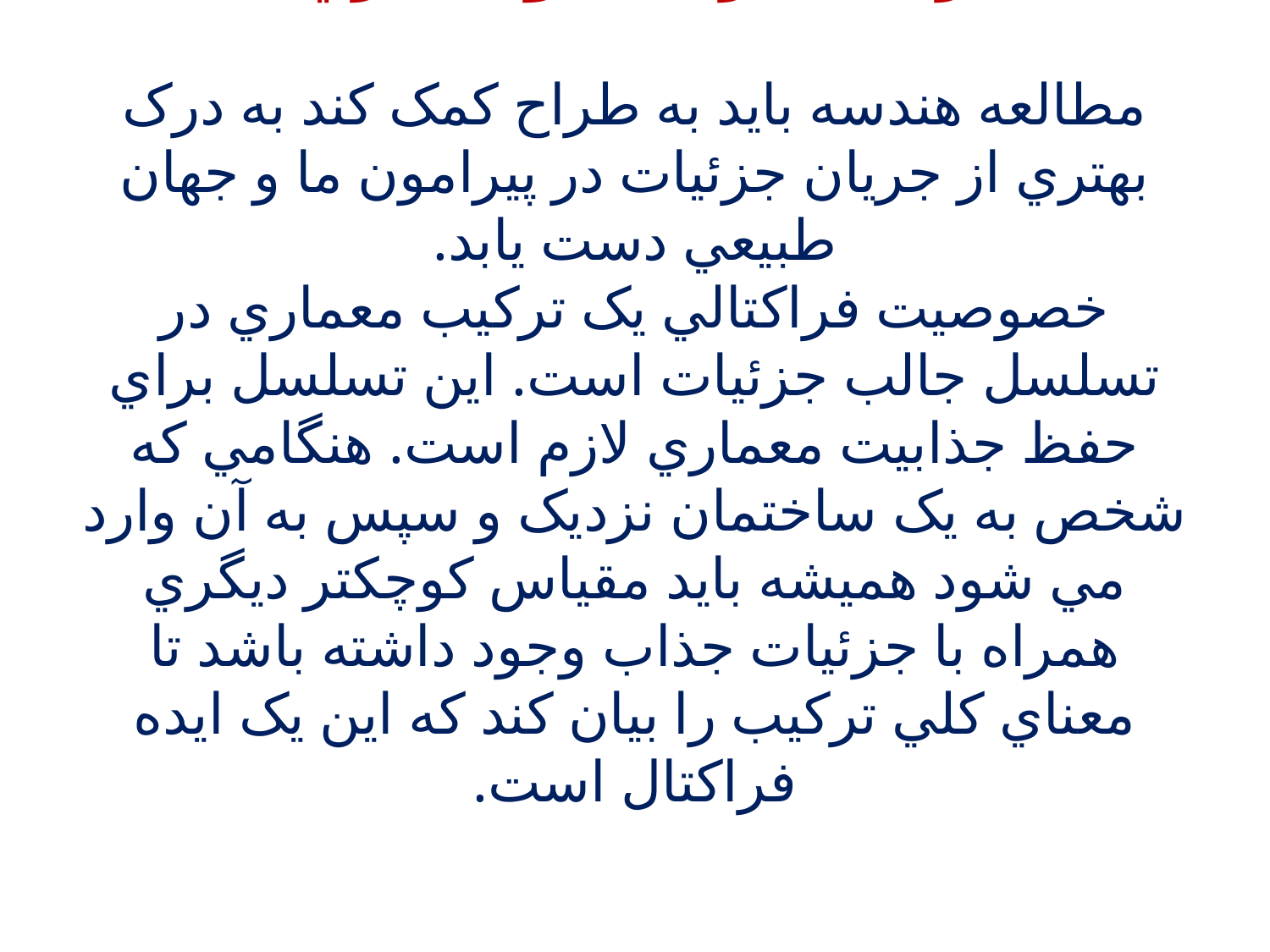

# رابطه فراکتال و معماري مطالعه هندسه بايد به طراح کمک کند به درک بهتري از جريان جزئيات در پيرامون ما و جهان طبيعي دست يابد. خصوصيت فراکتالي يک ترکيب معماري در تسلسل جالب جزئيات است. اين تسلسل براي حفظ جذابيت معماري لازم است. هنگامي که شخص به يک ساختمان نزديک و سپس به آن وارد مي شود هميشه بايد مقياس کوچکتر ديگري همراه با جزئيات جذاب وجود داشته باشد تا معناي کلي ترکيب را بيان کند که اين يک ايده فراکتال است.